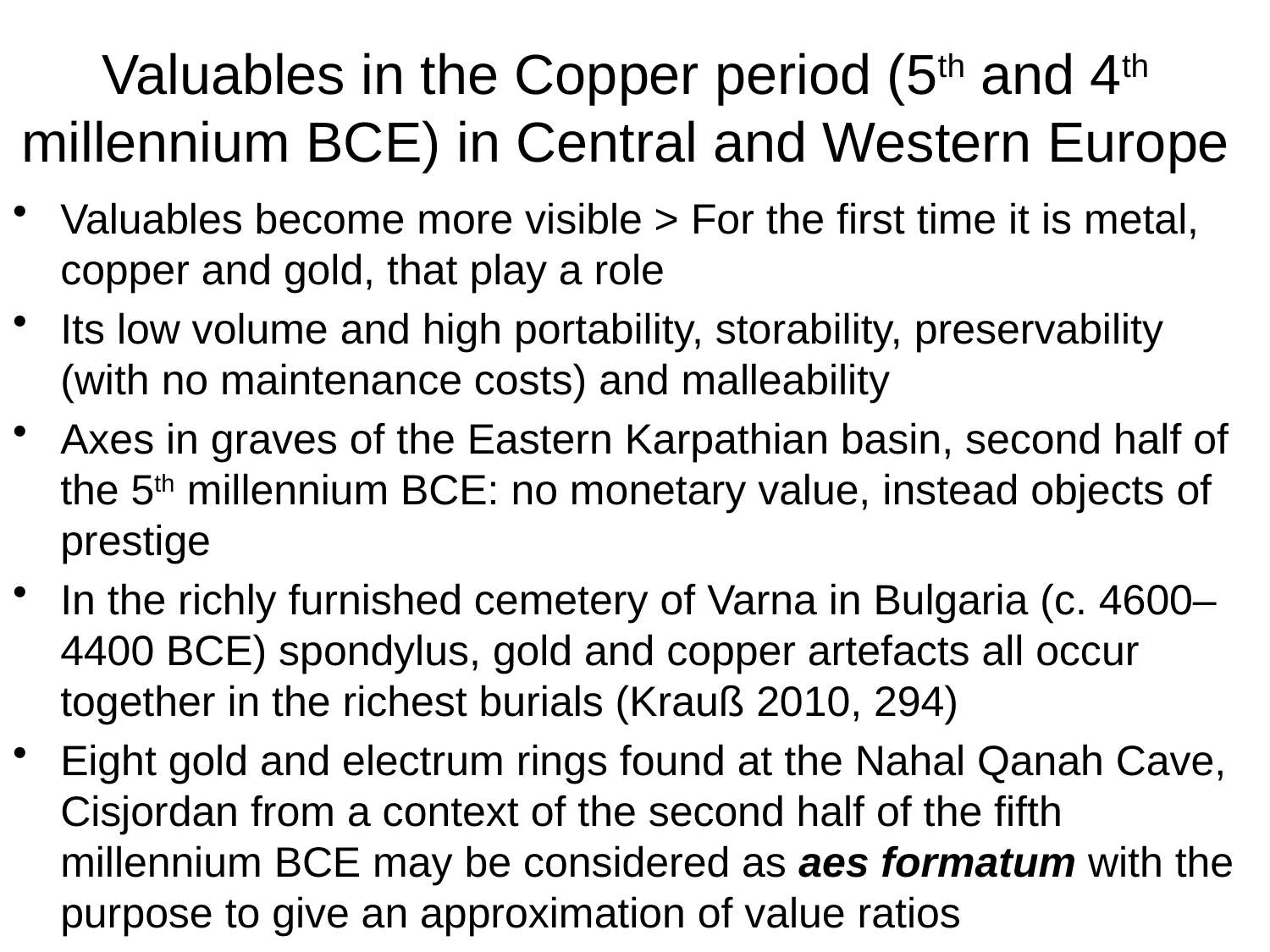

# Valuables in the Copper period (5th and 4th millennium BCE) in Central and Western Europe
Valuables become more visible > For the first time it is metal, copper and gold, that play a role
Its low volume and high portability, storability, preservability (with no maintenance costs) and malleability
Axes in graves of the Eastern Karpathian basin, second half of the 5th millennium BCE: no monetary value, instead objects of prestige
In the richly furnished cemetery of Varna in Bulgaria (c. 4600–4400 BCE) spondylus, gold and copper artefacts all occur together in the richest burials (Krauß 2010, 294)
Eight gold and electrum rings found at the Nahal Qanah Cave, Cisjordan from a context of the second half of the fifth millennium BCE may be considered as aes formatum with the purpose to give an approximation of value ratios